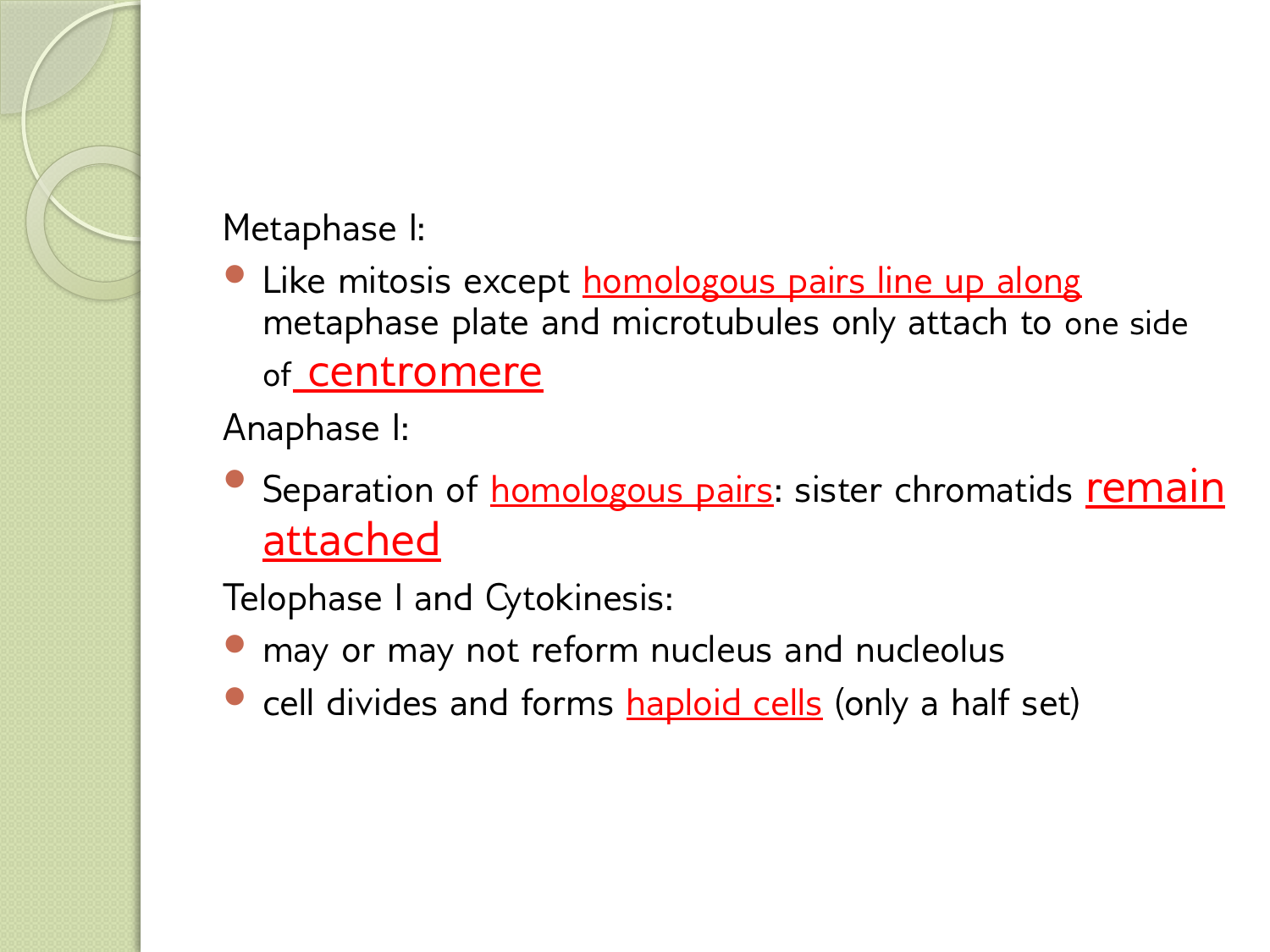

#
Metaphase I:
Like mitosis except homologous pairs line up along metaphase plate and microtubules only attach to one side of centromere
Anaphase I:
Separation of homologous pairs: sister chromatids remain attached
Telophase I and Cytokinesis:
may or may not reform nucleus and nucleolus
cell divides and forms haploid cells (only a half set)